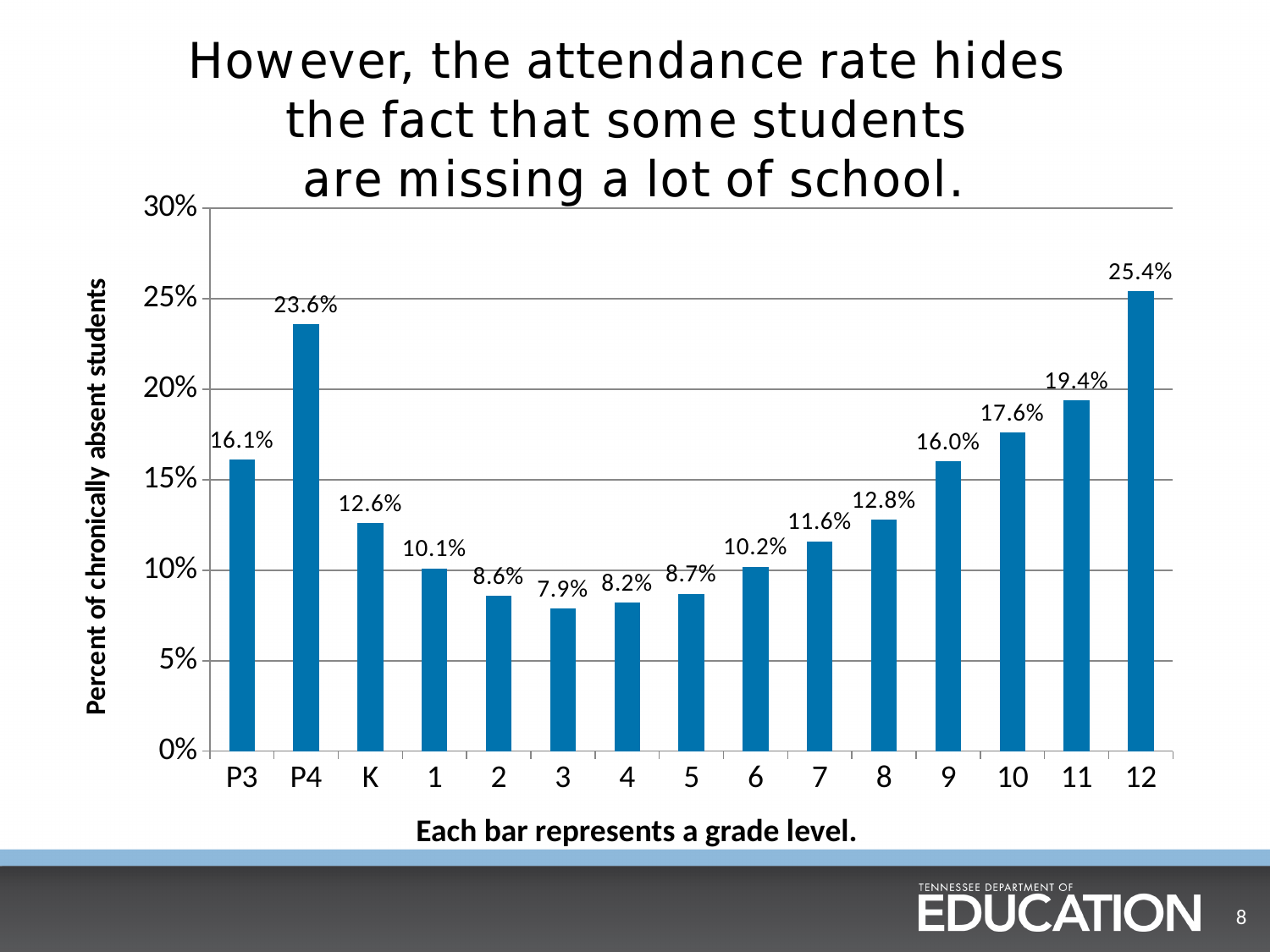

# However, the attendance rate hides the fact that some students are missing a lot of school.

### Chart

| Category | Series 1 |
|---|---|
| P3 | 0.161 |
| P4 | 0.236 |
| K | 0.126 |
| 1 | 0.101 |
| 2 | 0.086 |
| 3 | 0.079 |
| 4 | 0.082 |
| 5 | 0.087 |
| 6 | 0.102 |
| 7 | 0.116 |
| 8 | 0.128 |
| 9 | 0.16 |
| 10 | 0.176 |
| 11 | 0.194 |
| 12 | 0.254 |
Each bar represents a grade level.

8